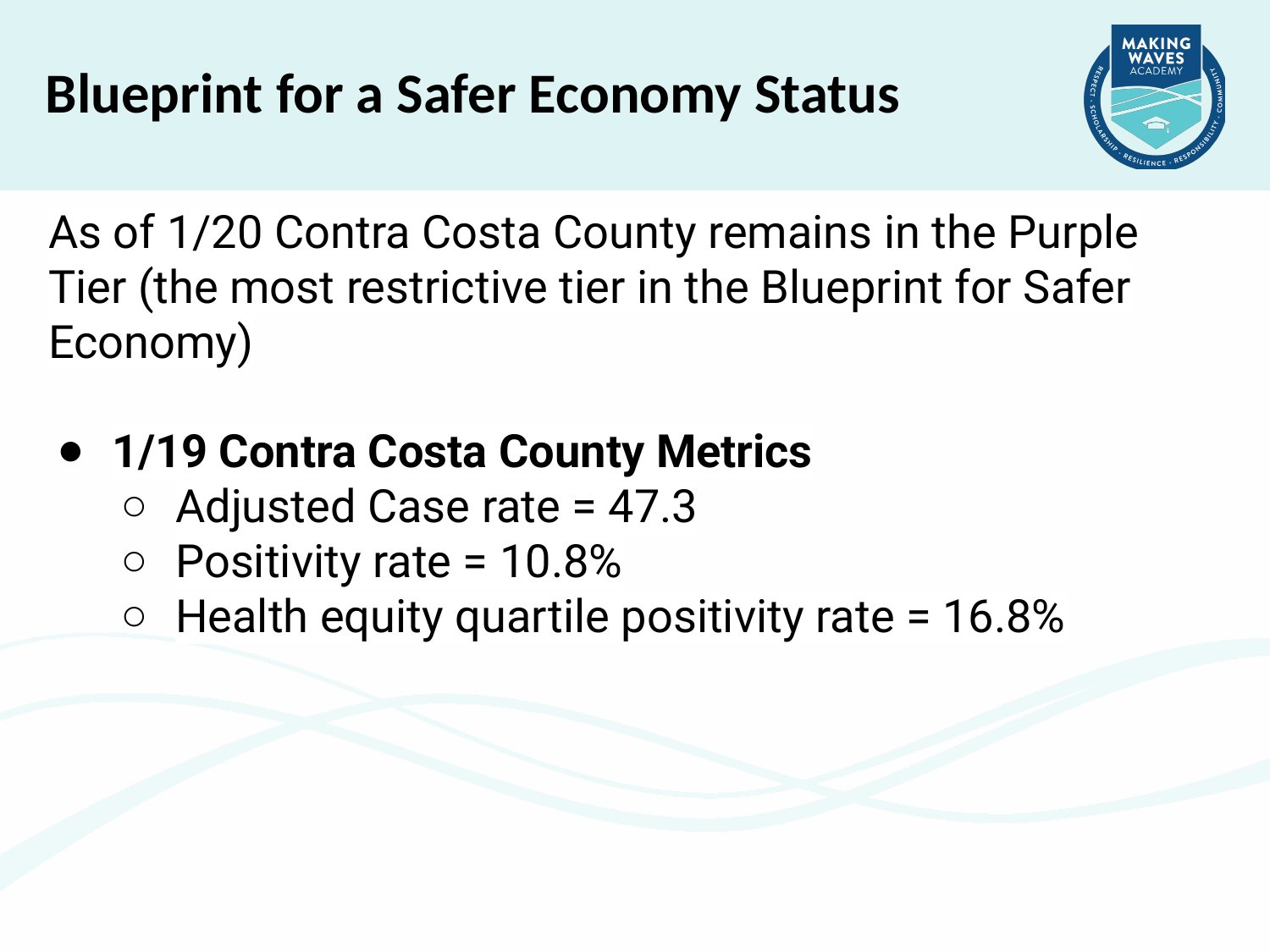

Blueprint for a Safer Economy Status
As of 1/20 Contra Costa County remains in the Purple Tier (the most restrictive tier in the Blueprint for Safer Economy)

1/19 Contra Costa County Metrics
Adjusted Case rate = 47.3
Positivity rate = 10.8%
Health equity quartile positivity rate = 16.8%